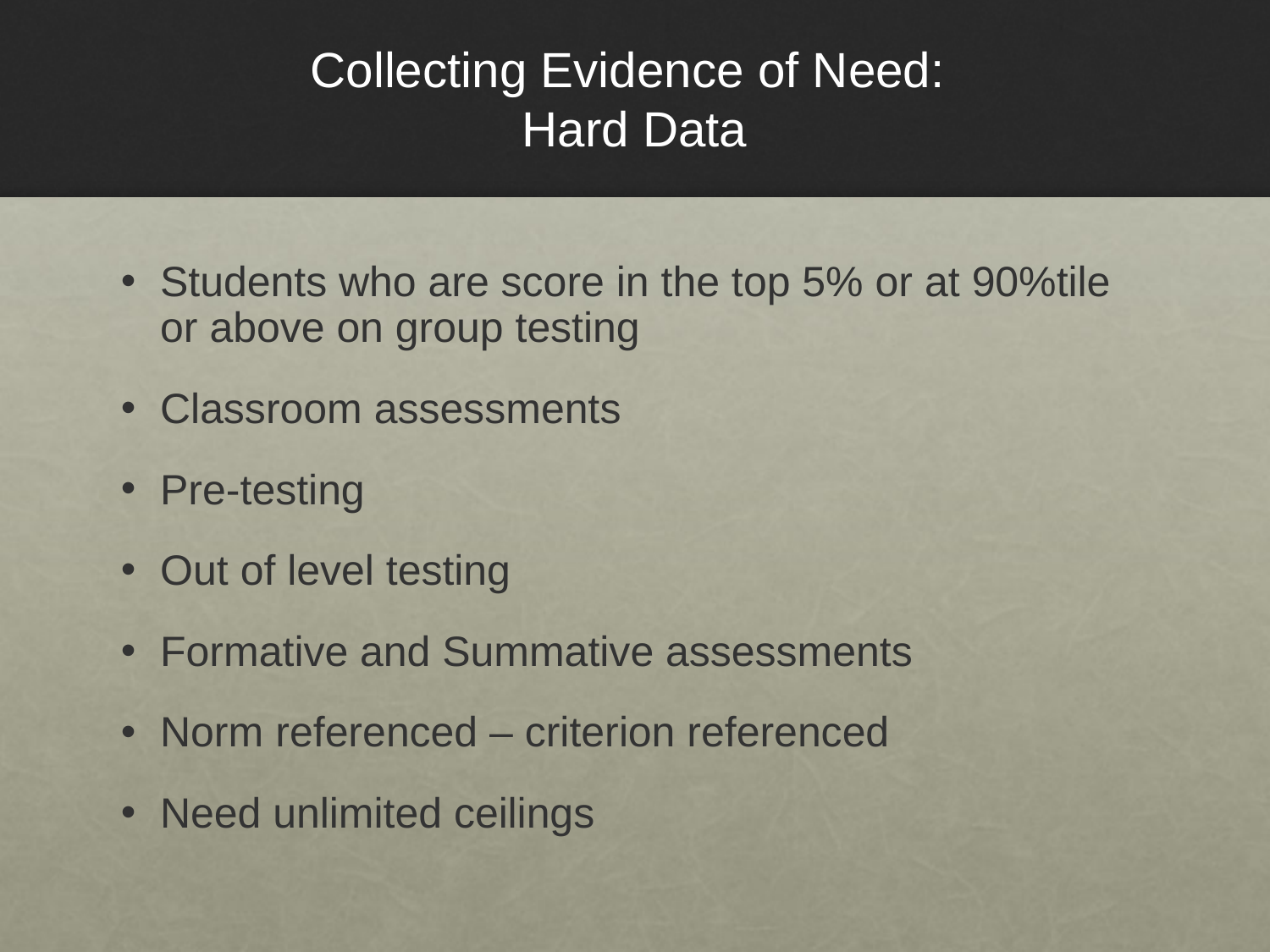

# Collecting Evidence of Need: Hard Data
Students who are score in the top 5% or at 90%tile or above on group testing
Classroom assessments
Pre-testing
Out of level testing
Formative and Summative assessments
Norm referenced – criterion referenced
Need unlimited ceilings